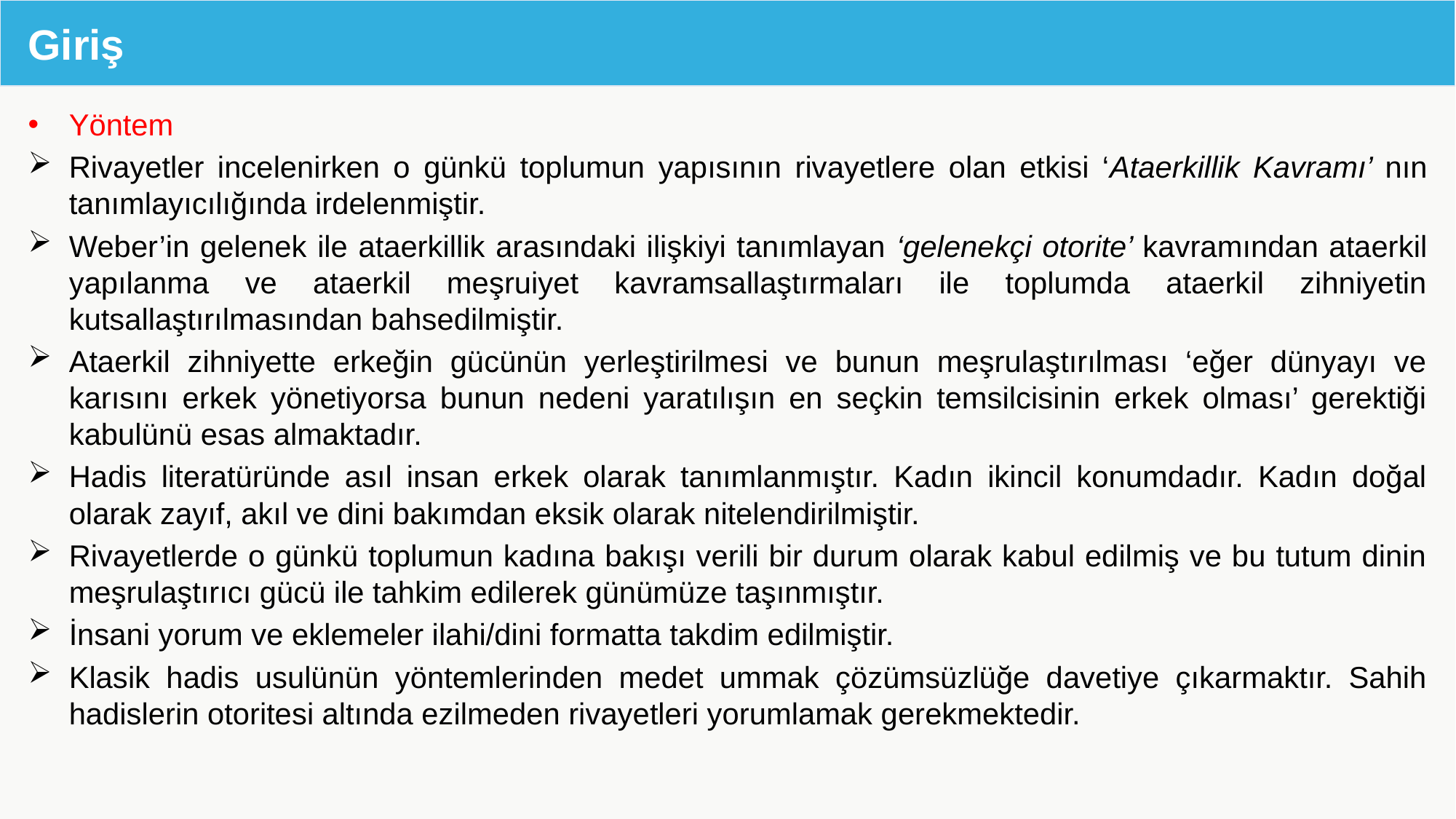

# Giriş
Yöntem
Rivayetler incelenirken o günkü toplumun yapısının rivayetlere olan etkisi ‘Ataerkillik Kavramı’ nın tanımlayıcılığında irdelenmiştir.
Weber’in gelenek ile ataerkillik arasındaki ilişkiyi tanımlayan ‘gelenekçi otorite’ kavramından ataerkil yapılanma ve ataerkil meşruiyet kavramsallaştırmaları ile toplumda ataerkil zihniyetin kutsallaştırılmasından bahsedilmiştir.
Ataerkil zihniyette erkeğin gücünün yerleştirilmesi ve bunun meşrulaştırılması ‘eğer dünyayı ve karısını erkek yönetiyorsa bunun nedeni yaratılışın en seçkin temsilcisinin erkek olması’ gerektiği kabulünü esas almaktadır.
Hadis literatüründe asıl insan erkek olarak tanımlanmıştır. Kadın ikincil konumdadır. Kadın doğal olarak zayıf, akıl ve dini bakımdan eksik olarak nitelendirilmiştir.
Rivayetlerde o günkü toplumun kadına bakışı verili bir durum olarak kabul edilmiş ve bu tutum dinin meşrulaştırıcı gücü ile tahkim edilerek günümüze taşınmıştır.
İnsani yorum ve eklemeler ilahi/dini formatta takdim edilmiştir.
Klasik hadis usulünün yöntemlerinden medet ummak çözümsüzlüğe davetiye çıkarmaktır. Sahih hadislerin otoritesi altında ezilmeden rivayetleri yorumlamak gerekmektedir.